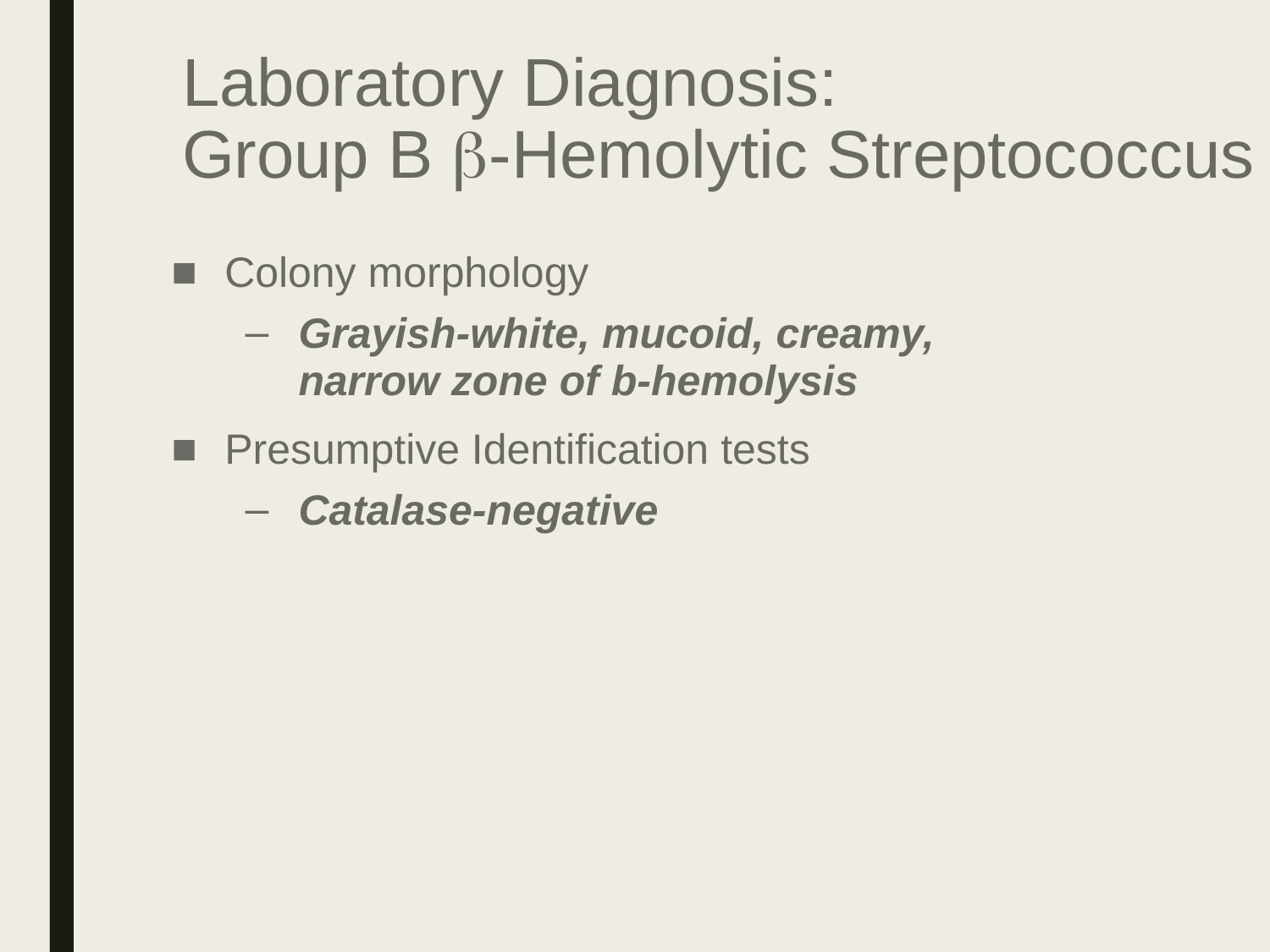

# Laboratory Diagnosis: Group B β-Hemolytic Streptococcus
Colony morphology
Grayish-white, mucoid, creamy, narrow zone of b-hemolysis
Presumptive Identification tests
Catalase-negative